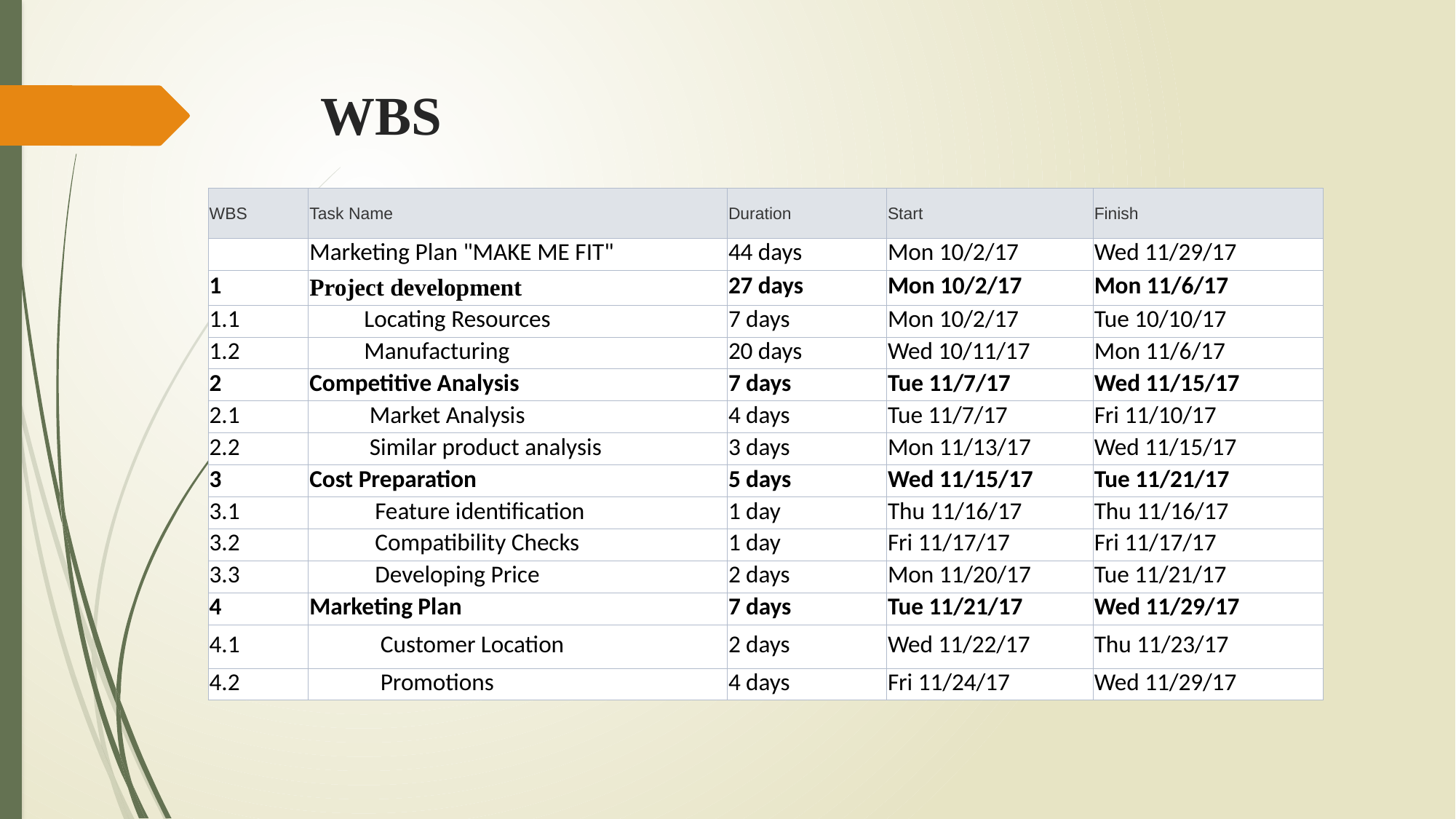

# WBS
| WBS | Task Name | Duration | Start | Finish |
| --- | --- | --- | --- | --- |
|  | Marketing Plan "MAKE ME FIT" | 44 days | Mon 10/2/17 | Wed 11/29/17 |
| 1 | Project development | 27 days | Mon 10/2/17 | Mon 11/6/17 |
| 1.1 | Locating Resources | 7 days | Mon 10/2/17 | Tue 10/10/17 |
| 1.2 | Manufacturing | 20 days | Wed 10/11/17 | Mon 11/6/17 |
| 2 | Competitive Analysis | 7 days | Tue 11/7/17 | Wed 11/15/17 |
| 2.1 | Market Analysis | 4 days | Tue 11/7/17 | Fri 11/10/17 |
| 2.2 | Similar product analysis | 3 days | Mon 11/13/17 | Wed 11/15/17 |
| 3 | Cost Preparation | 5 days | Wed 11/15/17 | Tue 11/21/17 |
| 3.1 | Feature identification | 1 day | Thu 11/16/17 | Thu 11/16/17 |
| 3.2 | Compatibility Checks | 1 day | Fri 11/17/17 | Fri 11/17/17 |
| 3.3 | Developing Price | 2 days | Mon 11/20/17 | Tue 11/21/17 |
| 4 | Marketing Plan | 7 days | Tue 11/21/17 | Wed 11/29/17 |
| 4.1 | Customer Location | 2 days | Wed 11/22/17 | Thu 11/23/17 |
| 4.2 | Promotions | 4 days | Fri 11/24/17 | Wed 11/29/17 |